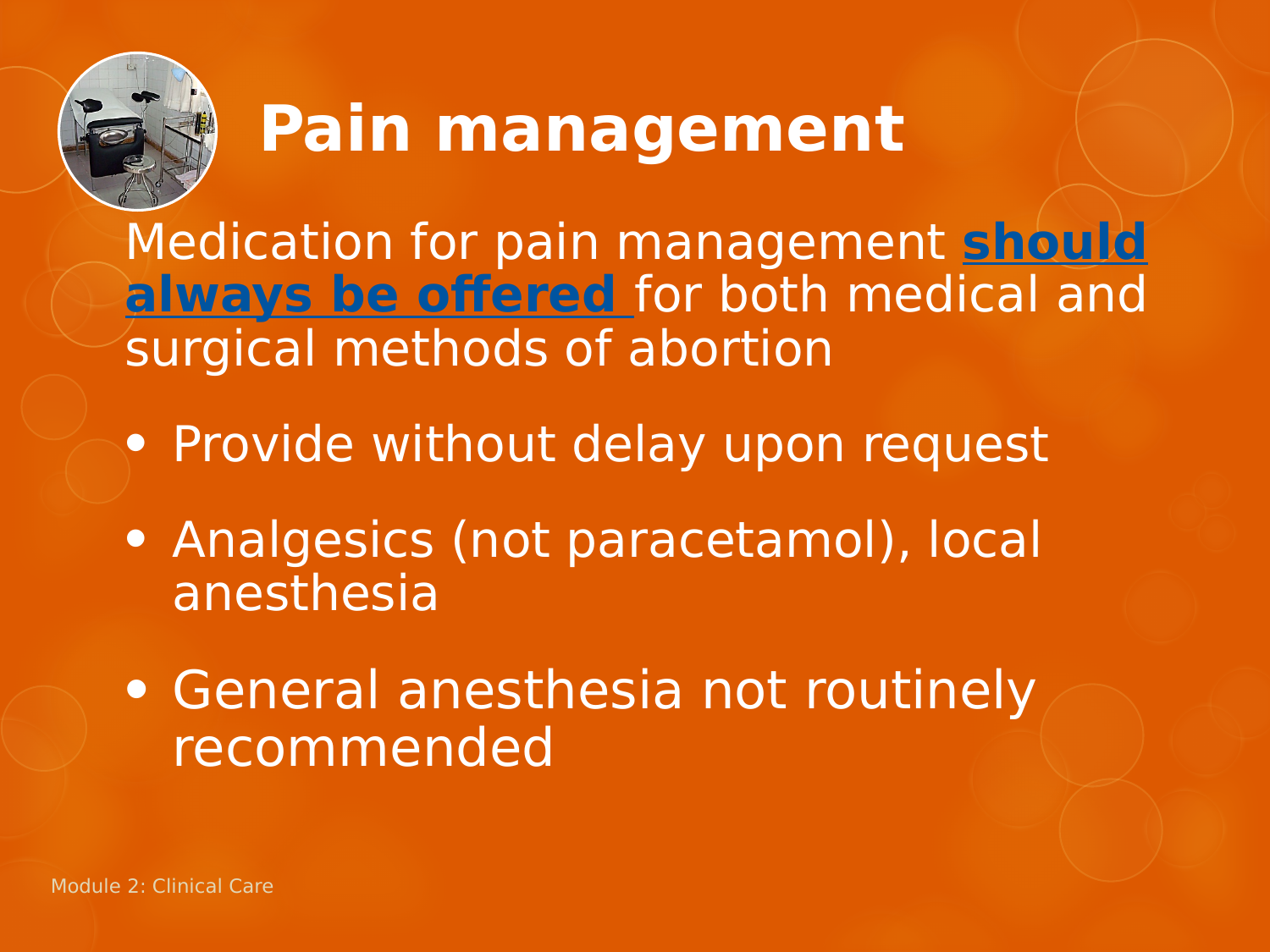

Pain management
Medication for pain management should always be offered for both medical and surgical methods of abortion

Provide without delay upon request

Analgesics (not paracetamol), local anesthesia

General anesthesia not routinely recommended

Module 2: Clinical Care